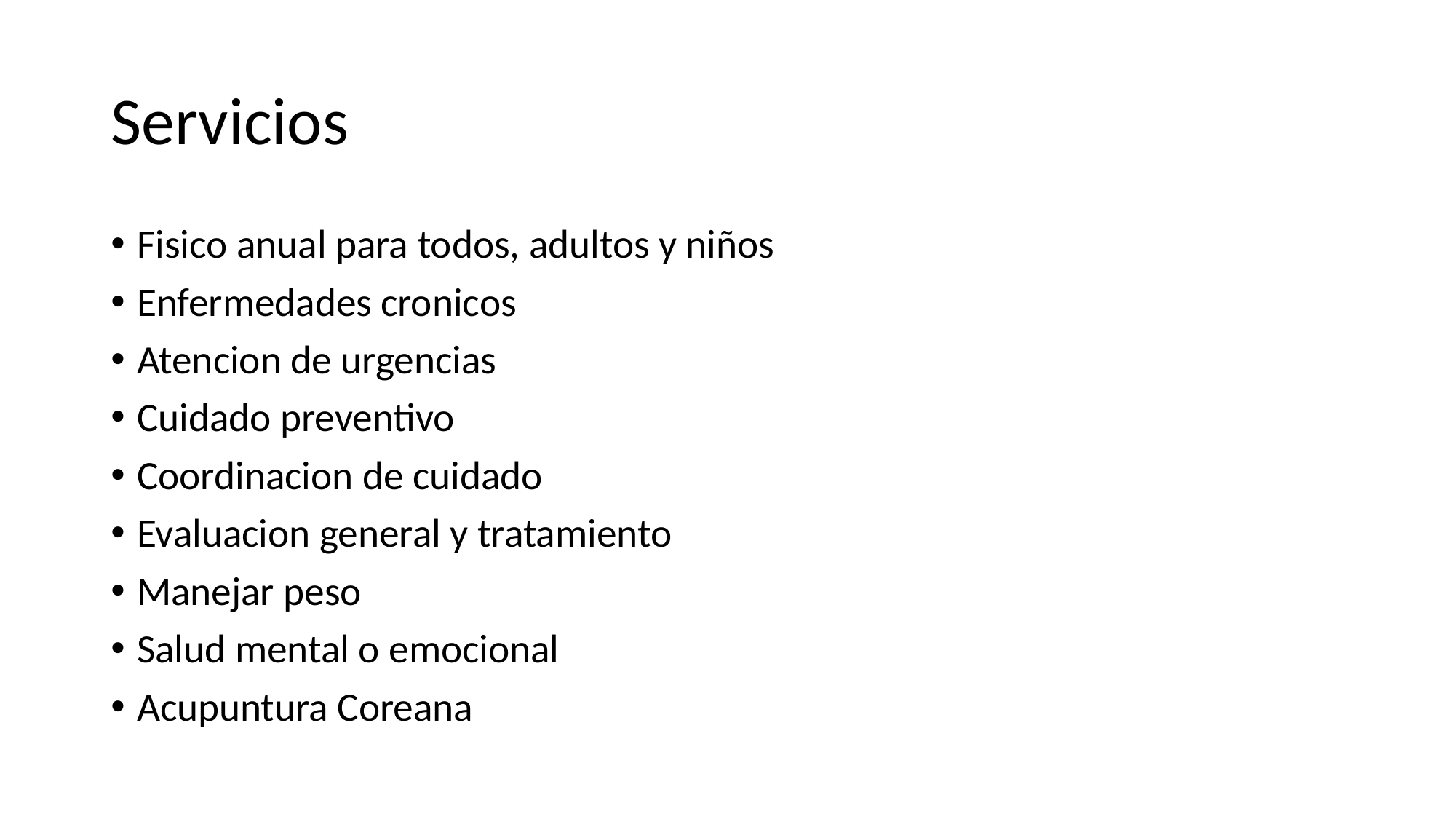

# Servicios
Fisico anual para todos, adultos y niños
Enfermedades cronicos
Atencion de urgencias
Cuidado preventivo
Coordinacion de cuidado
Evaluacion general y tratamiento
Manejar peso
Salud mental o emocional
Acupuntura Coreana